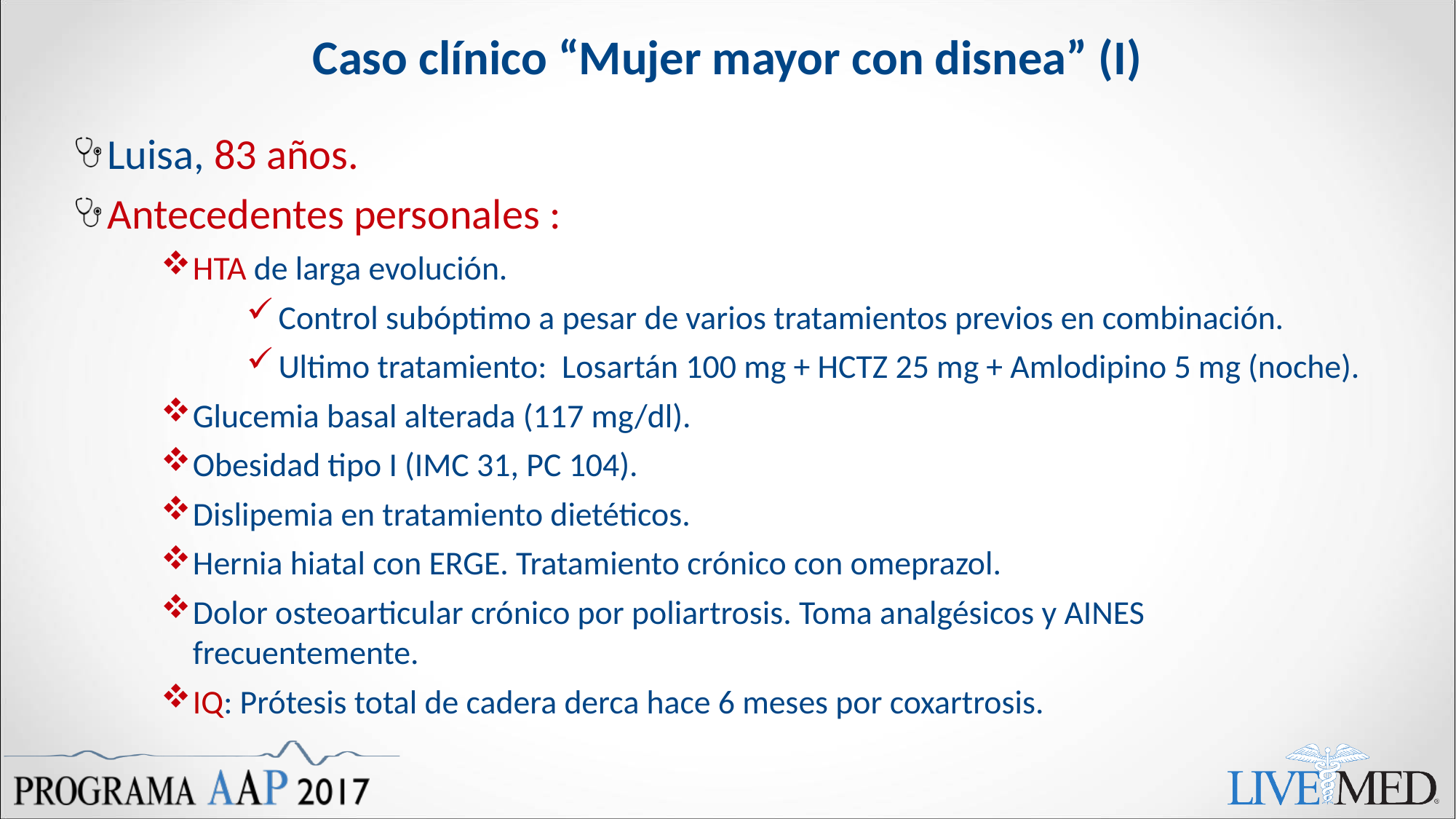

# Caso clínico “Mujer mayor con disnea” (I)
Luisa, 83 años.
Antecedentes personales :
HTA de larga evolución.
Control subóptimo a pesar de varios tratamientos previos en combinación.
Ultimo tratamiento:  Losartán 100 mg + HCTZ 25 mg + Amlodipino 5 mg (noche).
Glucemia basal alterada (117 mg/dl).
Obesidad tipo I (IMC 31, PC 104).
Dislipemia en tratamiento dietéticos.
Hernia hiatal con ERGE. Tratamiento crónico con omeprazol.
Dolor osteoarticular crónico por poliartrosis. Toma analgésicos y AINES frecuentemente.
IQ: Prótesis total de cadera derca hace 6 meses por coxartrosis.